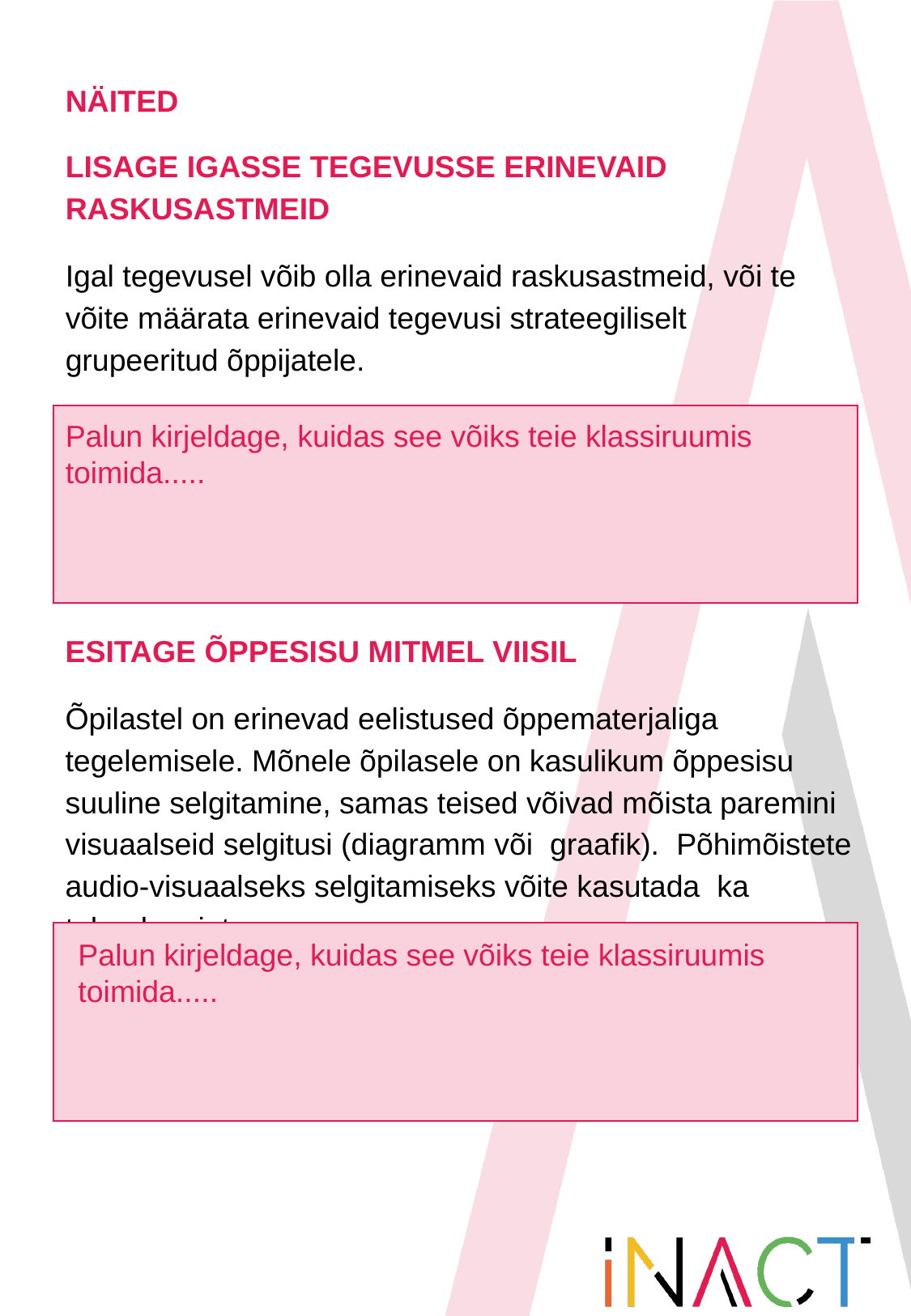

NÄITED
LISAGE IGASSE TEGEVUSSE ERINEVAID RASKUSASTMEID
Igal tegevusel võib olla erinevaid raskusastmeid, või te võite määrata erinevaid tegevusi strateegiliselt grupeeritud õppijatele.

Palun kirjeldage, kuidas see võiks teie klassiruumis toimida.....

ESITAGE ÕPPESISU MITMEL VIISIL
Õpilastel on erinevad eelistused õppematerjaliga tegelemisele. Mõnele õpilasele on kasulikum õppesisu suuline selgitamine, samas teised võivad mõista paremini visuaalseid selgitusi (diagramm või  graafik).  Põhimõistete audio-visuaalseks selgitamiseks võite kasutada  ka  tehnoloogiat.

Palun kirjeldage, kuidas see võiks teie klassiruumis toimida.....